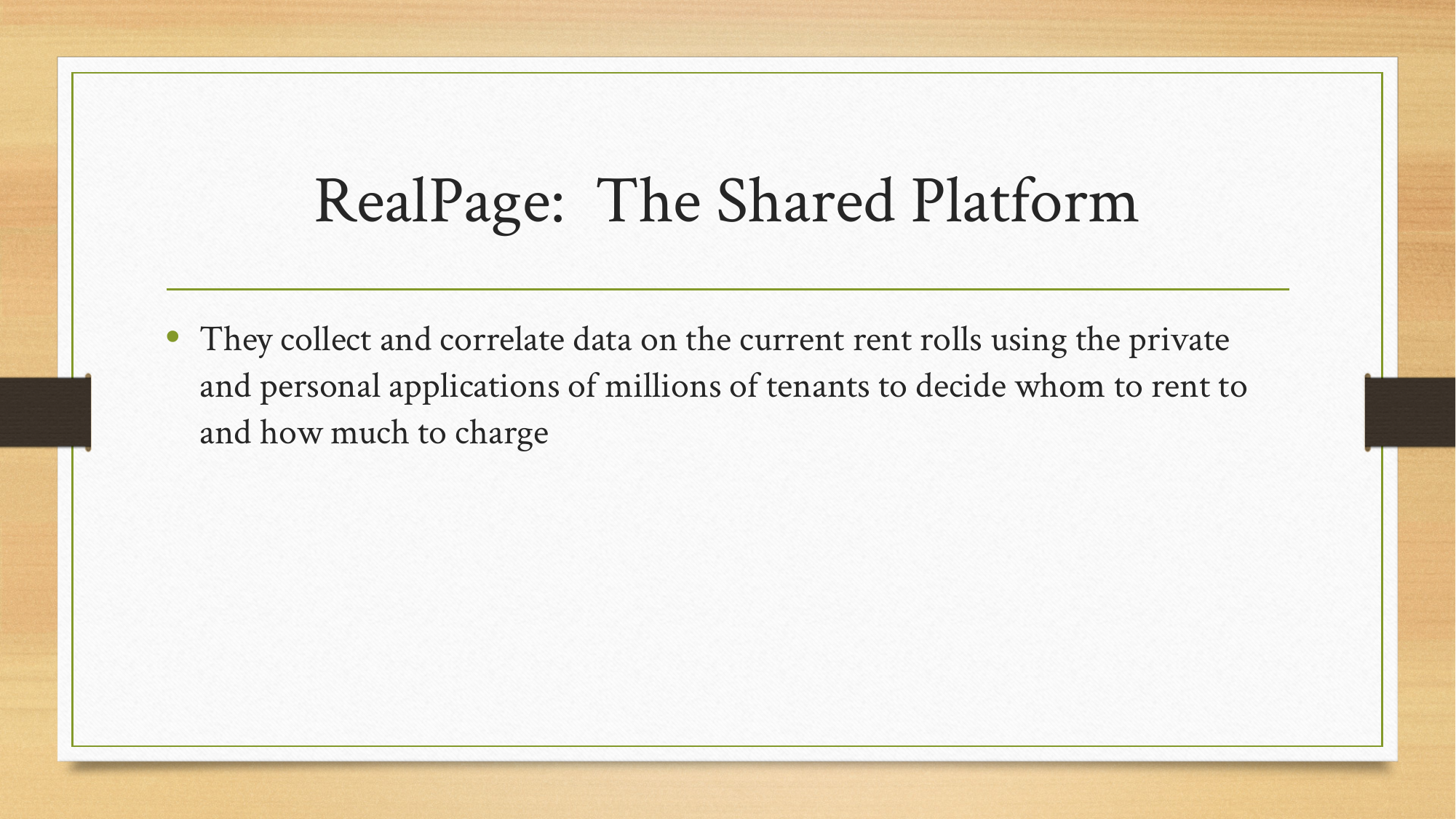

# RealPage:  The Shared Platform
They collect and correlate data on the current rent rolls using the private and personal applications of millions of tenants to decide whom to rent to and how much to charge